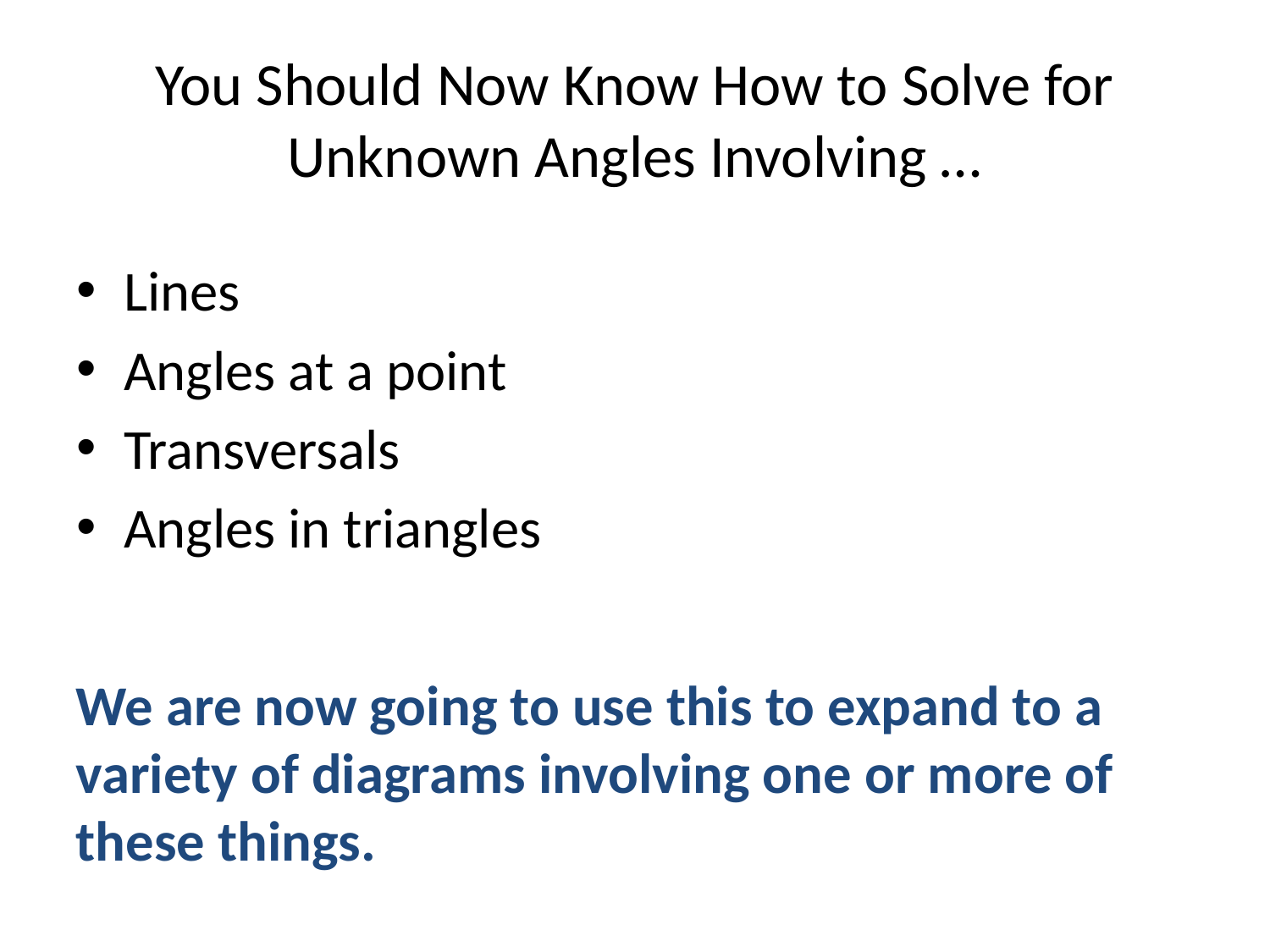

# You Should Now Know How to Solve for Unknown Angles Involving …
Lines
Angles at a point
Transversals
Angles in triangles
We are now going to use this to expand to a variety of diagrams involving one or more of these things.